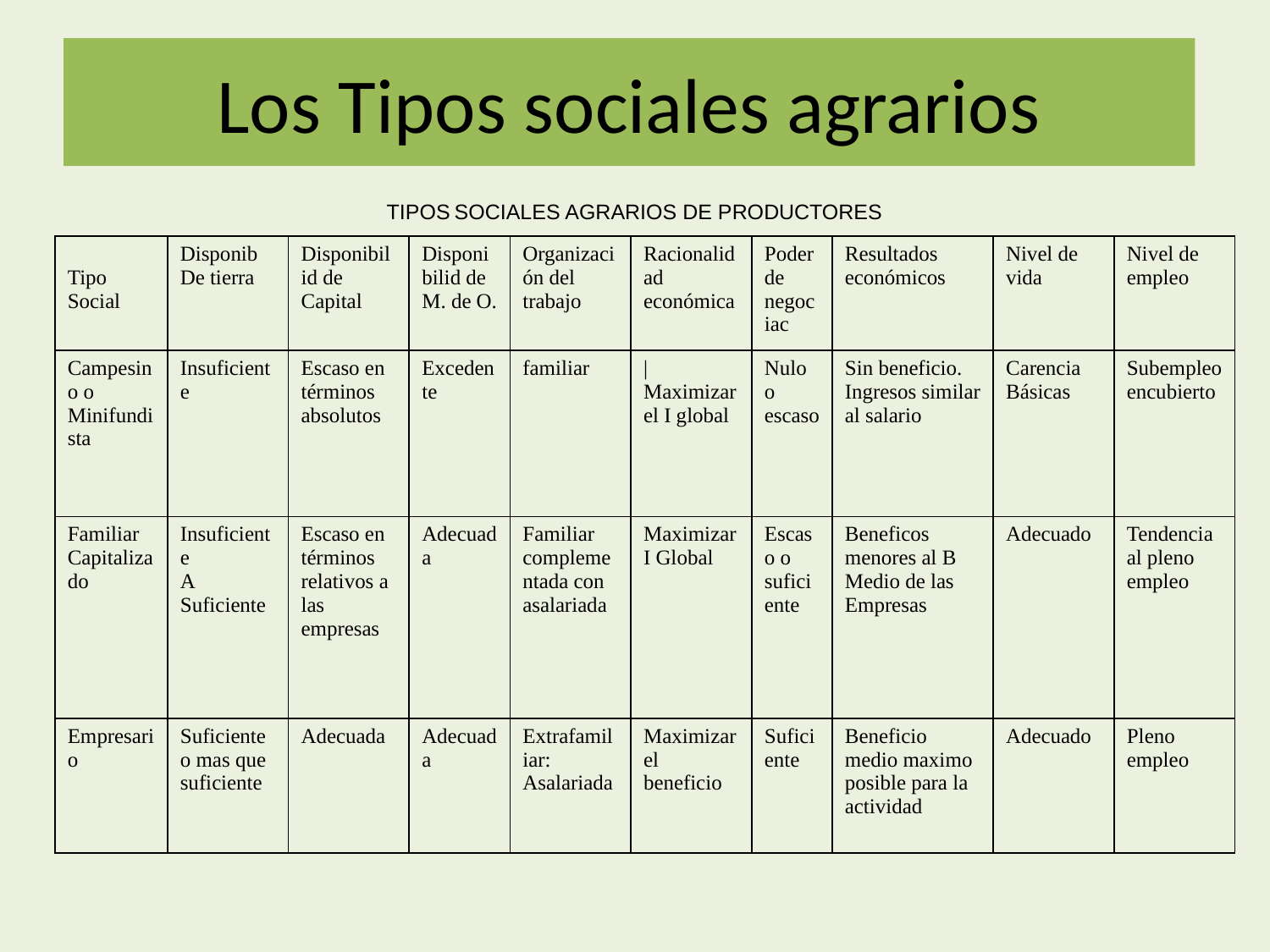

# Los Tipos sociales agrarios
TIPOS SOCIALES AGRARIOS DE PRODUCTORES
| Tipo Social | Disponib De tierra | Disponibilid de Capital | Disponibilid de M. de O. | Organización del trabajo | Racionalidad económica | Poder de negociac | Resultados económicos | Nivel de vida | Nivel de empleo |
| --- | --- | --- | --- | --- | --- | --- | --- | --- | --- |
| Campesino o Minifundista | Insuficiente | Escaso en términos absolutos | Excedente | familiar | |Maximizar el I global | Nulo o escaso | Sin beneficio. Ingresos similar al salario | Carencia Básicas | Subempleo encubierto |
| Familiar Capitalizado | Insuficiente A Suficiente | Escaso en términos relativos a las empresas | Adecuada | Familiar complementada con asalariada | Maximizar I Global | Escaso o suficiente | Beneficos menores al B Medio de las Empresas | Adecuado | Tendencia al pleno empleo |
| Empresario | Suficiente o mas que suficiente | Adecuada | Adecuada | Extrafamiliar: Asalariada | Maximizar el beneficio | Suficiente | Beneficio medio maximo posible para la actividad | Adecuado | Pleno empleo |